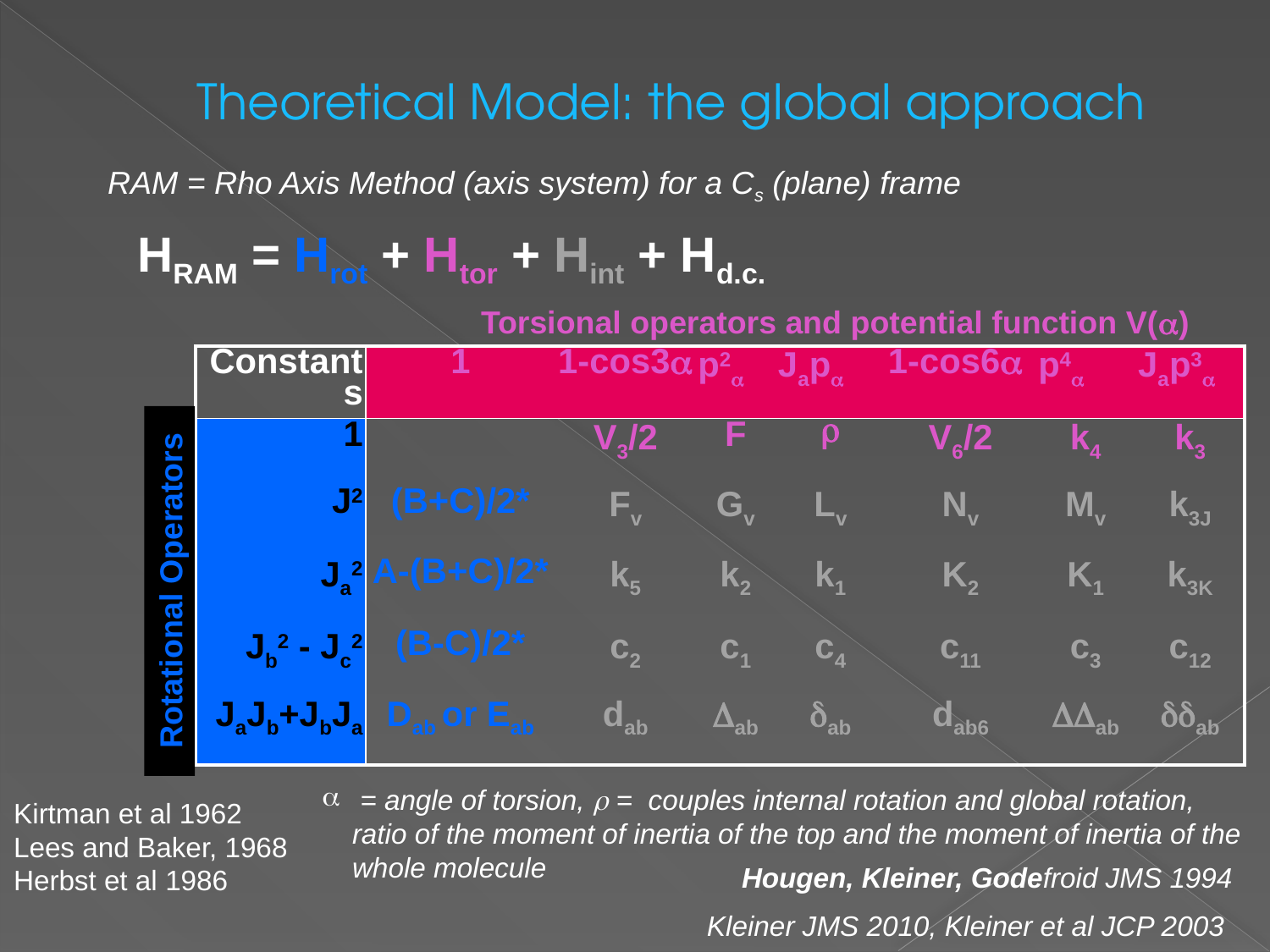

# Theoretical Model: the global approach
RAM = Rho Axis Method (axis system) for a Cs (plane) frame
HRAM = Hrot + Htor + Hint + Hd.c.
Torsional operators and potential function V(α)
| Constants | 1 | 1-cos3α | p2α | Japα | 1-cos6α | p4α | Jap3α |
| --- | --- | --- | --- | --- | --- | --- | --- |
| 1 |  | V3/2 | F | ρ | V6/2 | k4 | k3 |
| J2 | (B+C)/2\* | Fv | Gv | Lv | Nv | Mv | k3J |
| Ja2 | A-(B+C)/2\* | k5 | k2 | k1 | K2 | K1 | k3K |
| Jb2 - Jc2 | (B-C)/2\* | c2 | c1 | c4 | c11 | c3 | c12 |
| JaJb+JbJa | Dab or Eab | dab | Δab | δab | dab6 | ΔΔab | δδab |
Rotational Operators
 = angle of torsion, ρ =  couples internal rotation and global rotation, ratio of the moment of inertia of the top and the moment of inertia of the whole molecule
Kirtman et al 1962
Lees and Baker, 1968
Herbst et al 1986
Hougen, Kleiner, Godefroid JMS 1994
Kleiner JMS 2010, Kleiner et al JCP 2003